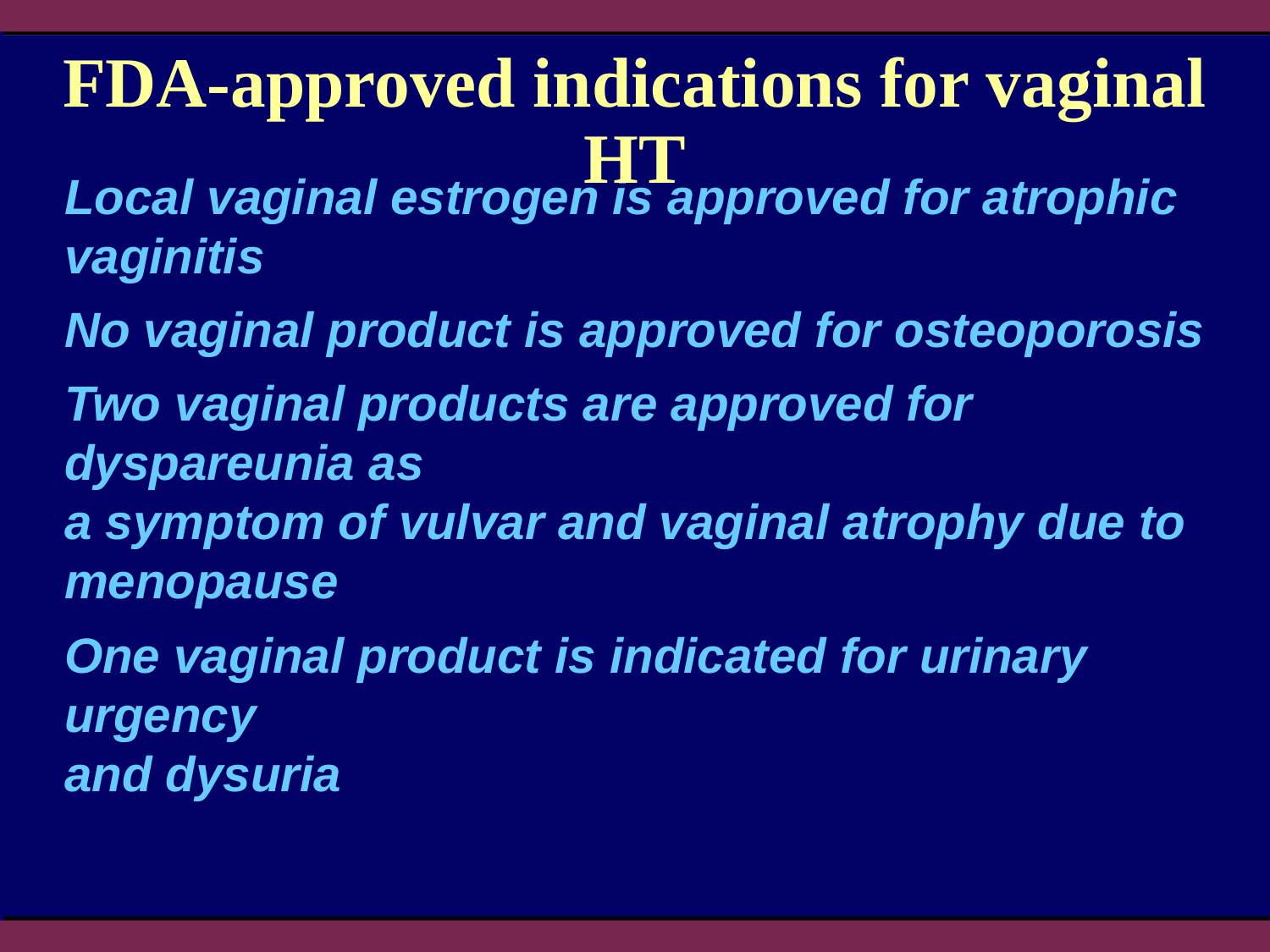

# FDA-approved indications for vaginal HT
Local vaginal estrogen is approved for atrophic vaginitis
No vaginal product is approved for osteoporosis
Two vaginal products are approved for dyspareunia as
a symptom of vulvar and vaginal atrophy due to menopause
One vaginal product is indicated for urinary urgency
and dysuria